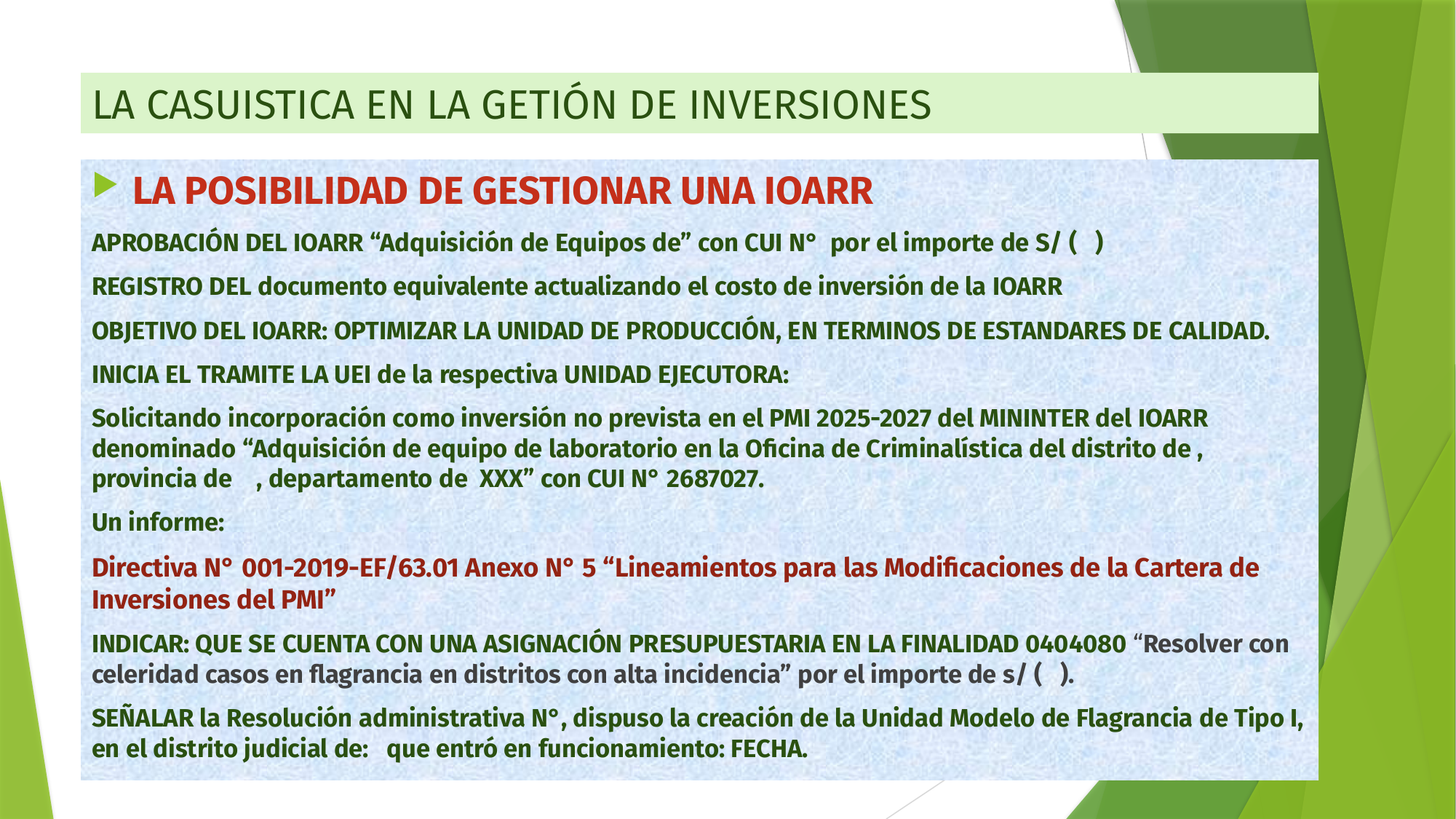

# LA CASUISTICA EN LA GETIÓN DE INVERSIONES
LA POSIBILIDAD DE GESTIONAR UNA IOARR
APROBACIÓN DEL IOARR “Adquisición de Equipos de” con CUI N°  por el importe de S/ (   )
REGISTRO DEL documento equivalente actualizando el costo de inversión de la IOARR
OBJETIVO DEL IOARR: OPTIMIZAR LA UNIDAD DE PRODUCCIÓN, EN TERMINOS DE ESTANDARES DE CALIDAD.
INICIA EL TRAMITE LA UEI de la respectiva UNIDAD EJECUTORA:
Solicitando incorporación como inversión no prevista en el PMI 2025-2027 del MININTER del IOARR denominado “Adquisición de equipo de laboratorio en la Oficina de Criminalística del distrito de , provincia de    , departamento de  XXX” con CUI N° 2687027.
Un informe:
Directiva N° 001-2019-EF/63.01 Anexo N° 5 “Lineamientos para las Modificaciones de la Cartera de Inversiones del PMI”
INDICAR: QUE SE CUENTA CON UNA ASIGNACIÓN PRESUPUESTARIA EN LA FINALIDAD 0404080 “Resolver con celeridad casos en flagrancia en distritos con alta incidencia” por el importe de s/ (   ).
SEÑALAR la Resolución administrativa N°, dispuso la creación de la Unidad Modelo de Flagrancia de Tipo I, en el distrito judicial de:   que entró en funcionamiento: FECHA.